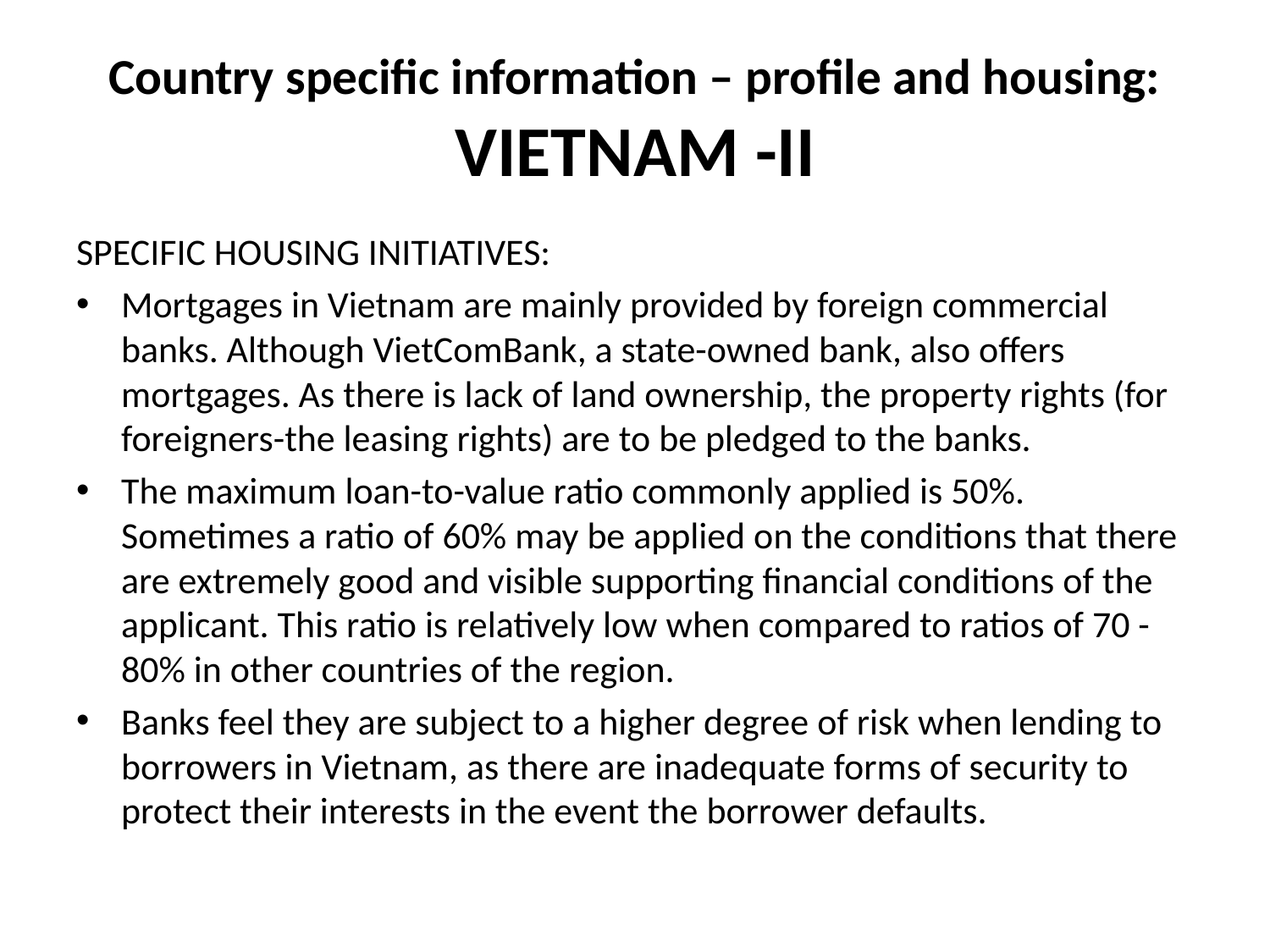

# Country specific information – profile and housing: VIETNAM -II
SPECIFIC HOUSING INITIATIVES:
Mortgages in Vietnam are mainly provided by foreign commercial banks. Although VietComBank, a state-owned bank, also offers mortgages. As there is lack of land ownership, the property rights (for foreigners-the leasing rights) are to be pledged to the banks.
The maximum loan-to-value ratio commonly applied is 50%. Sometimes a ratio of 60% may be applied on the conditions that there are extremely good and visible supporting financial conditions of the applicant. This ratio is relatively low when compared to ratios of 70 - 80% in other countries of the region.
Banks feel they are subject to a higher degree of risk when lending to borrowers in Vietnam, as there are inadequate forms of security to protect their interests in the event the borrower defaults.